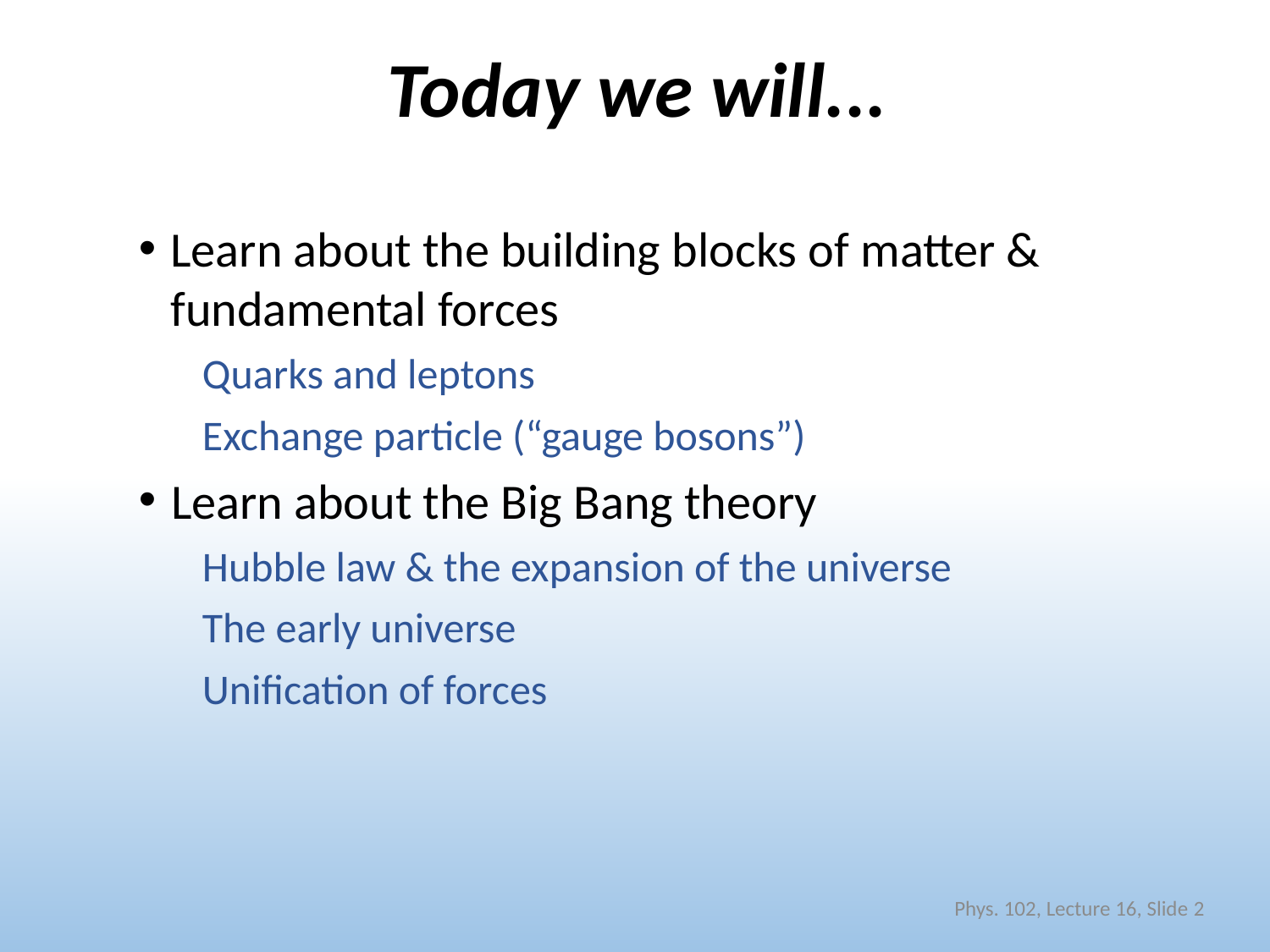

# Today we will...
Learn about the building blocks of matter & fundamental forces
Quarks and leptons
Exchange particle (“gauge bosons”)
Learn about the Big Bang theory
Hubble law & the expansion of the universe
The early universe
Unification of forces
Phys. 102, Lecture 16, Slide 2